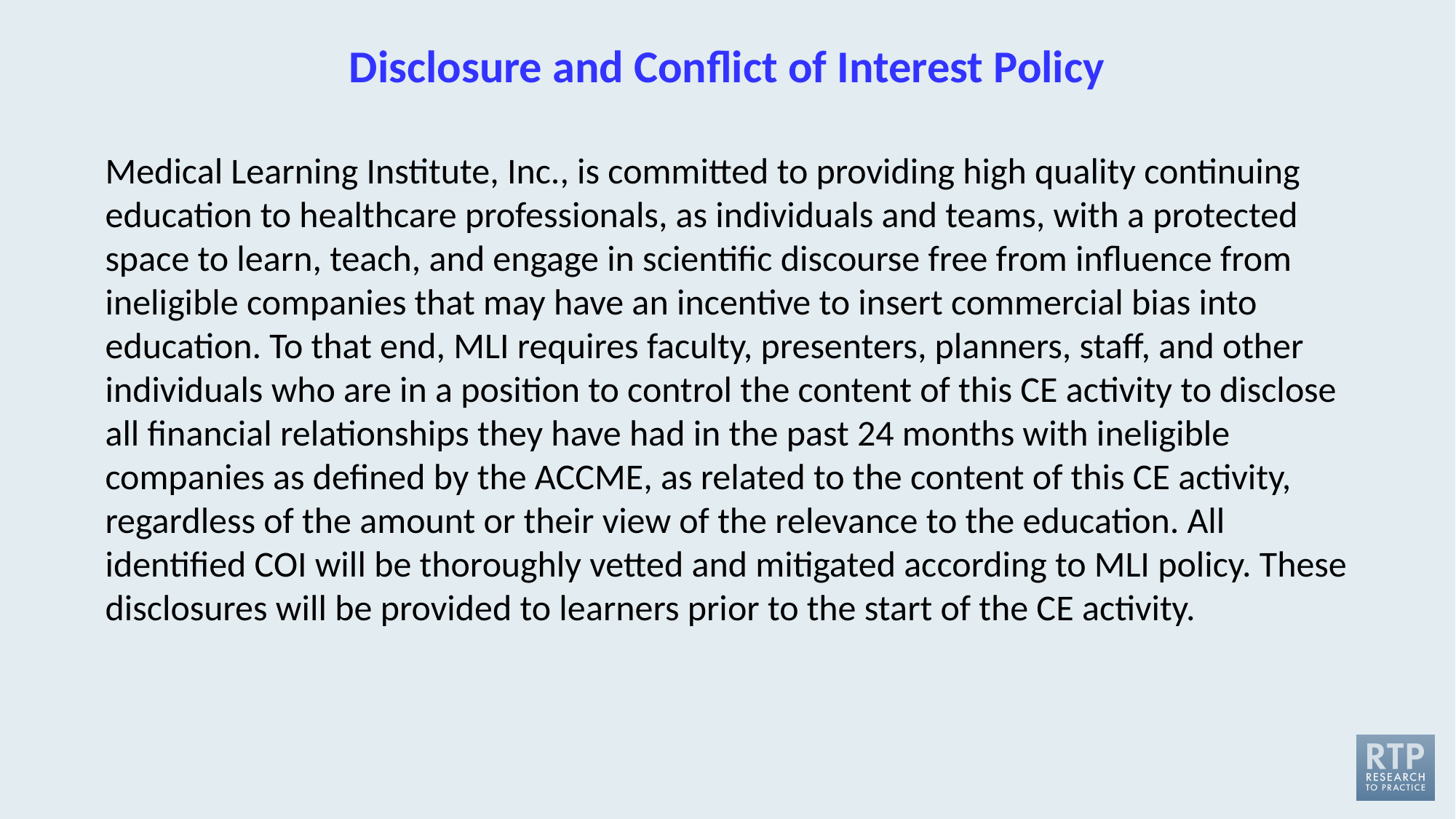

# Disclosure and Conflict of Interest Policy
Medical Learning Institute, Inc., is committed to providing high quality continuing education to healthcare professionals, as individuals and teams, with a protected space to learn, teach, and engage in scientific discourse free from influence from ineligible companies that may have an incentive to insert commercial bias into education. To that end, MLI requires faculty, presenters, planners, staff, and other individuals who are in a position to control the content of this CE activity to disclose all financial relationships they have had in the past 24 months with ineligible companies as defined by the ACCME, as related to the content of this CE activity, regardless of the amount or their view of the relevance to the education. All identified COI will be thoroughly vetted and mitigated according to MLI policy. These disclosures will be provided to learners prior to the start of the CE activity.